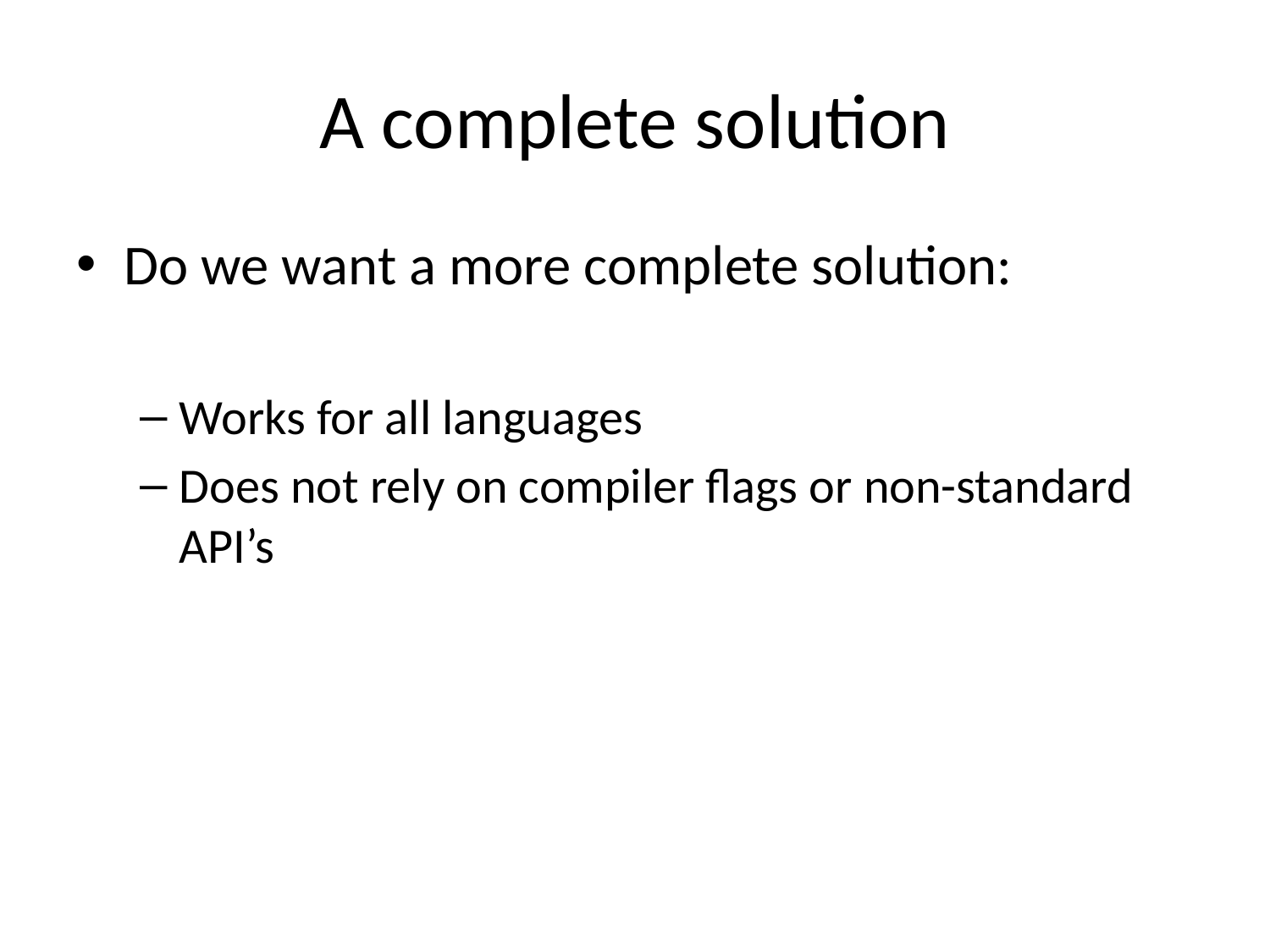

# A complete solution
Do we want a more complete solution:

Works for all languages
Does not rely on compiler flags or non-standard API’s